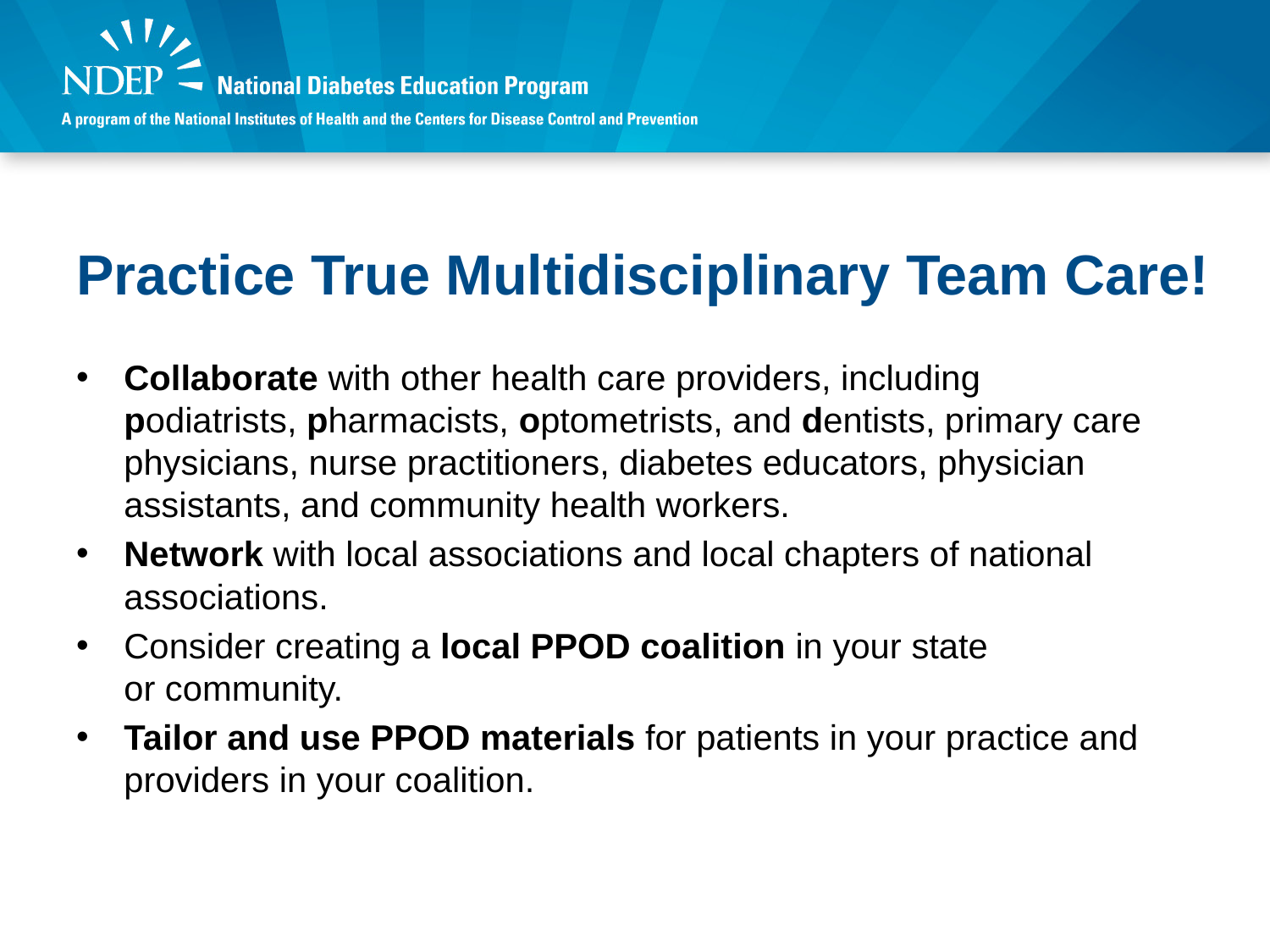

# Practice True Multidisciplinary Team Care!
Collaborate with other health care providers, including
podiatrists, pharmacists, optometrists, and dentists, primary care physicians, nurse practitioners, diabetes educators, physician assistants, and community health workers.
Network with local associations and local chapters of national associations.
Consider creating a local PPOD coalition in your state
or community.
Tailor and use PPOD materials for patients in your practice and providers in your coalition.